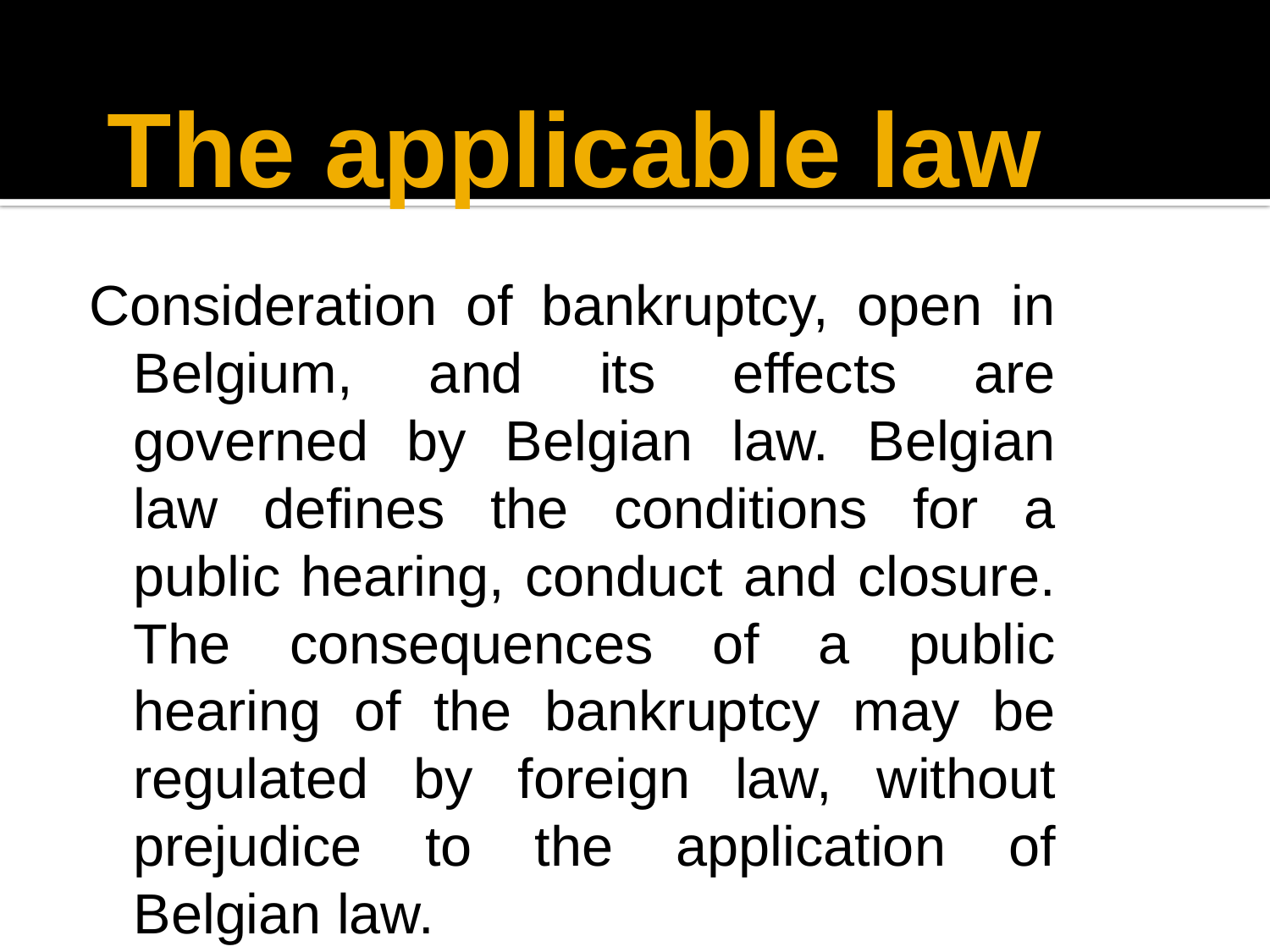

# The applicable law
Consideration of bankruptcy, open in Belgium, and its effects are governed by Belgian law. Belgian law defines the conditions for a public hearing, conduct and closure. The consequences of a public hearing of the bankruptcy may be regulated by foreign law, without prejudice to the application of Belgian law.